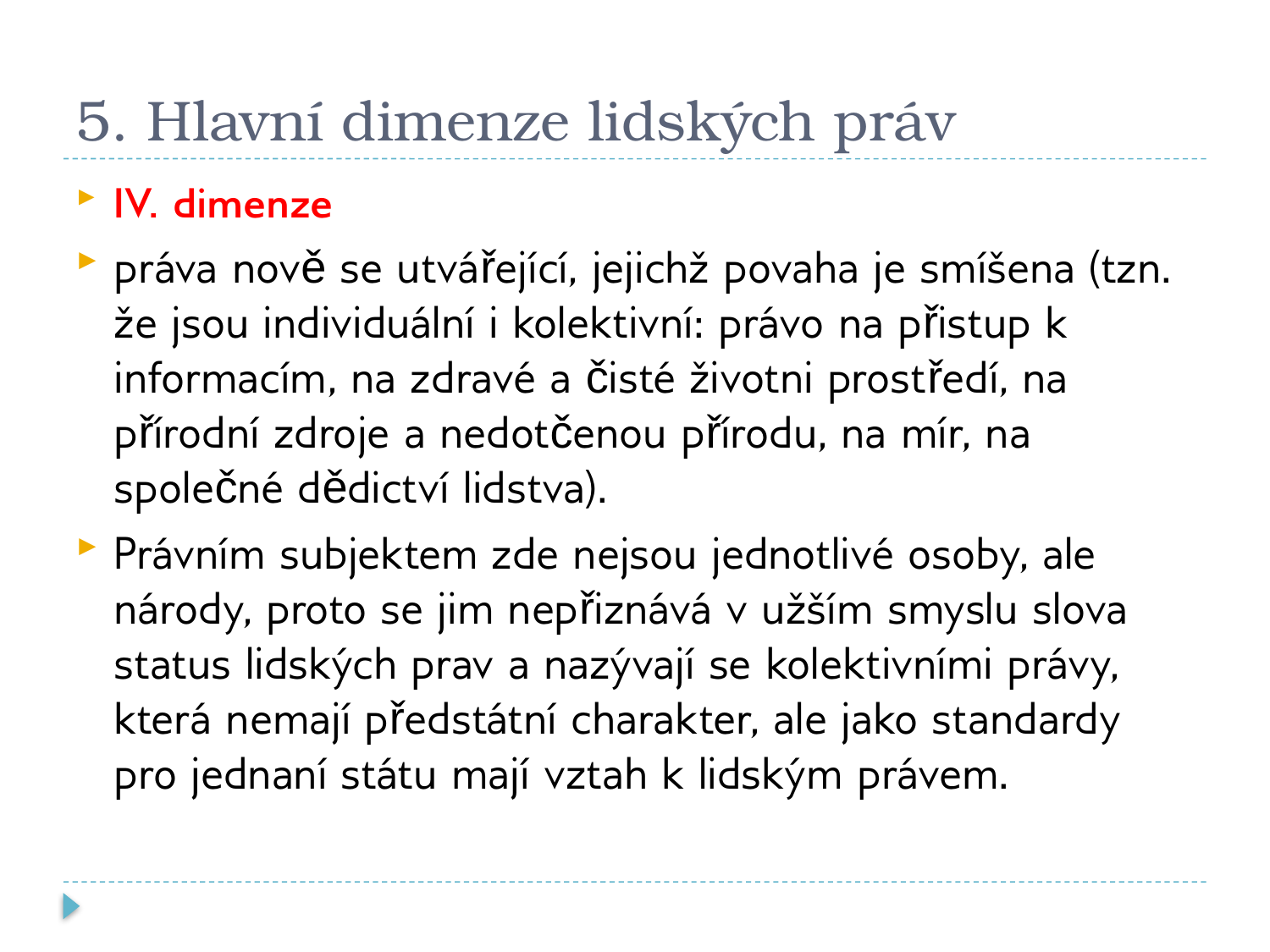

# 5. Hlavní dimenze lidských práv
IV. dimenze
práva nově se utvářející, jejichž povaha je smíšena (tzn. že jsou individuální i kolektivní: právo na přistup k informacím, na zdravé a čisté životni prostředí, na přírodní zdroje a nedotčenou přírodu, na mír, na společné dědictví lidstva).
Právním subjektem zde nejsou jednotlivé osoby, ale národy, proto se jim nepřiznává v užším smyslu slova status lidských prav a nazývají se kolektivními právy, která nemají předstátní charakter, ale jako standardy pro jednaní státu mají vztah k lidským právem.